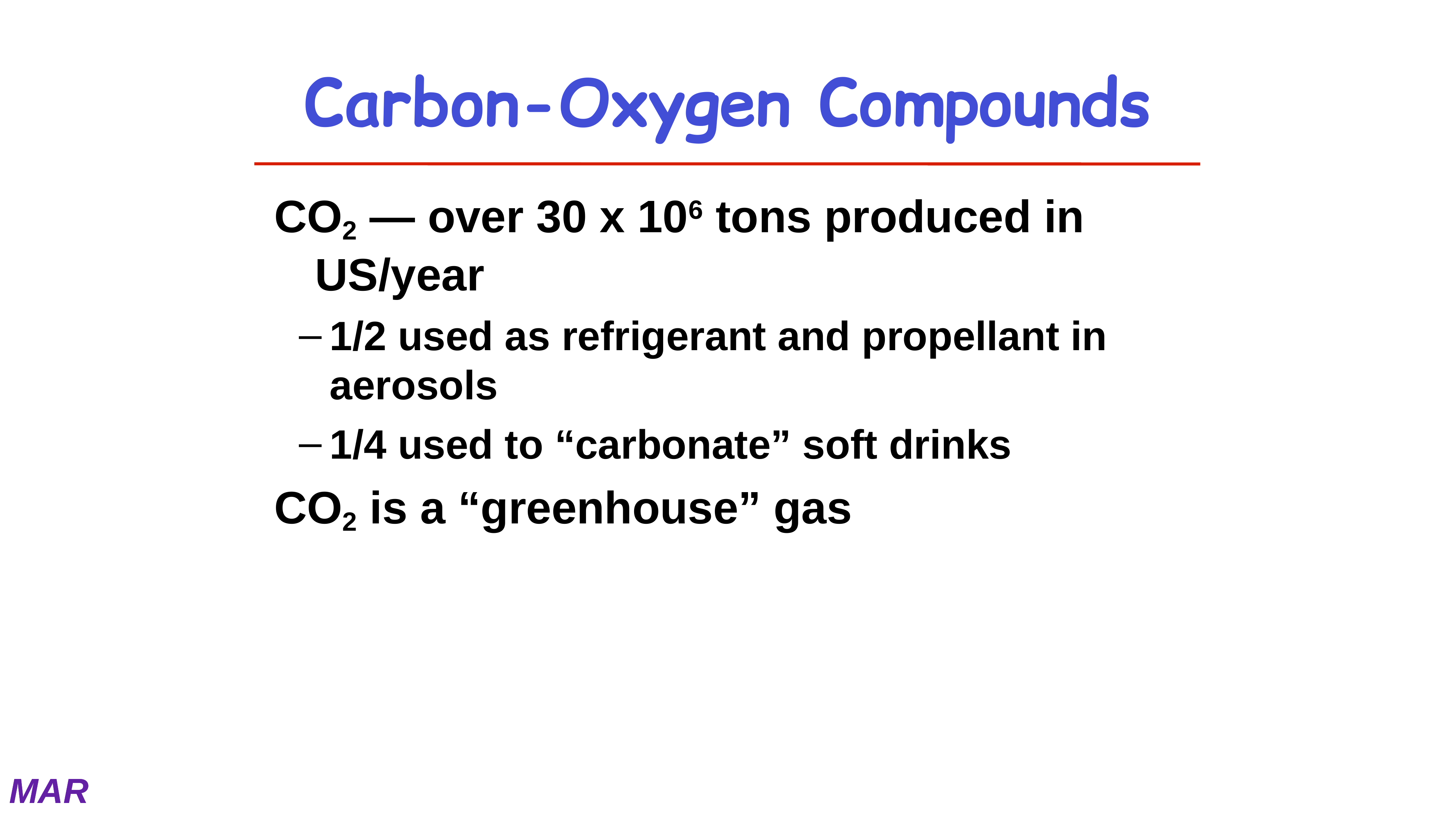

# Carbon-Oxygen Compounds

CO2 — over 30 x 106 tons produced in US/year
1/2 used as refrigerant and propellant in aerosols
1/4 used to “carbonate” soft drinks
CO2 is a “greenhouse” gas
MAR